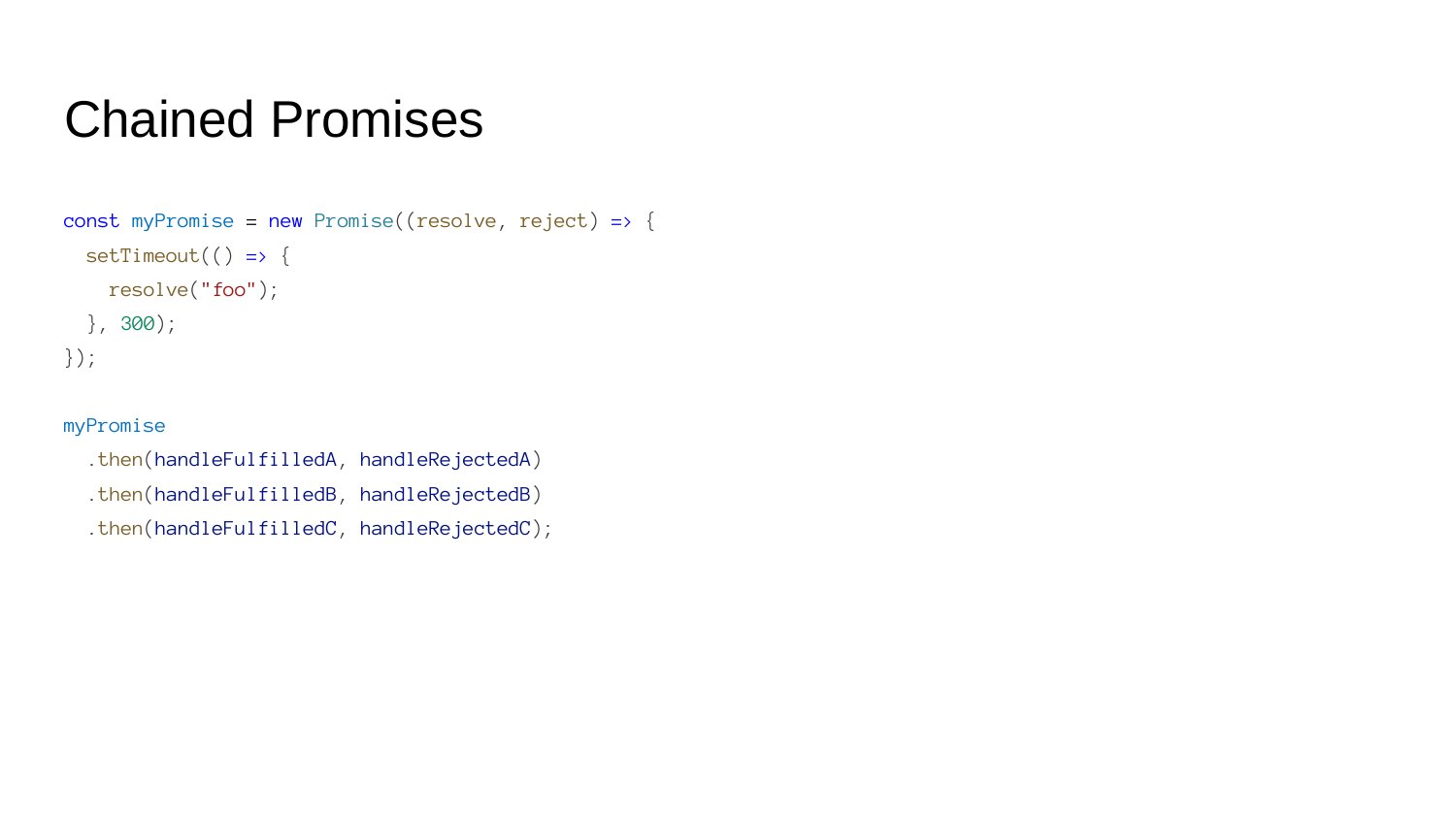

# Chained Promises
const myPromise = new Promise((resolve, reject) => {
  setTimeout(() => {
    resolve("foo");
  }, 300);
});

myPromise
  .then(handleFulfilledA, handleRejectedA)
  .then(handleFulfilledB, handleRejectedB)
  .then(handleFulfilledC, handleRejectedC);